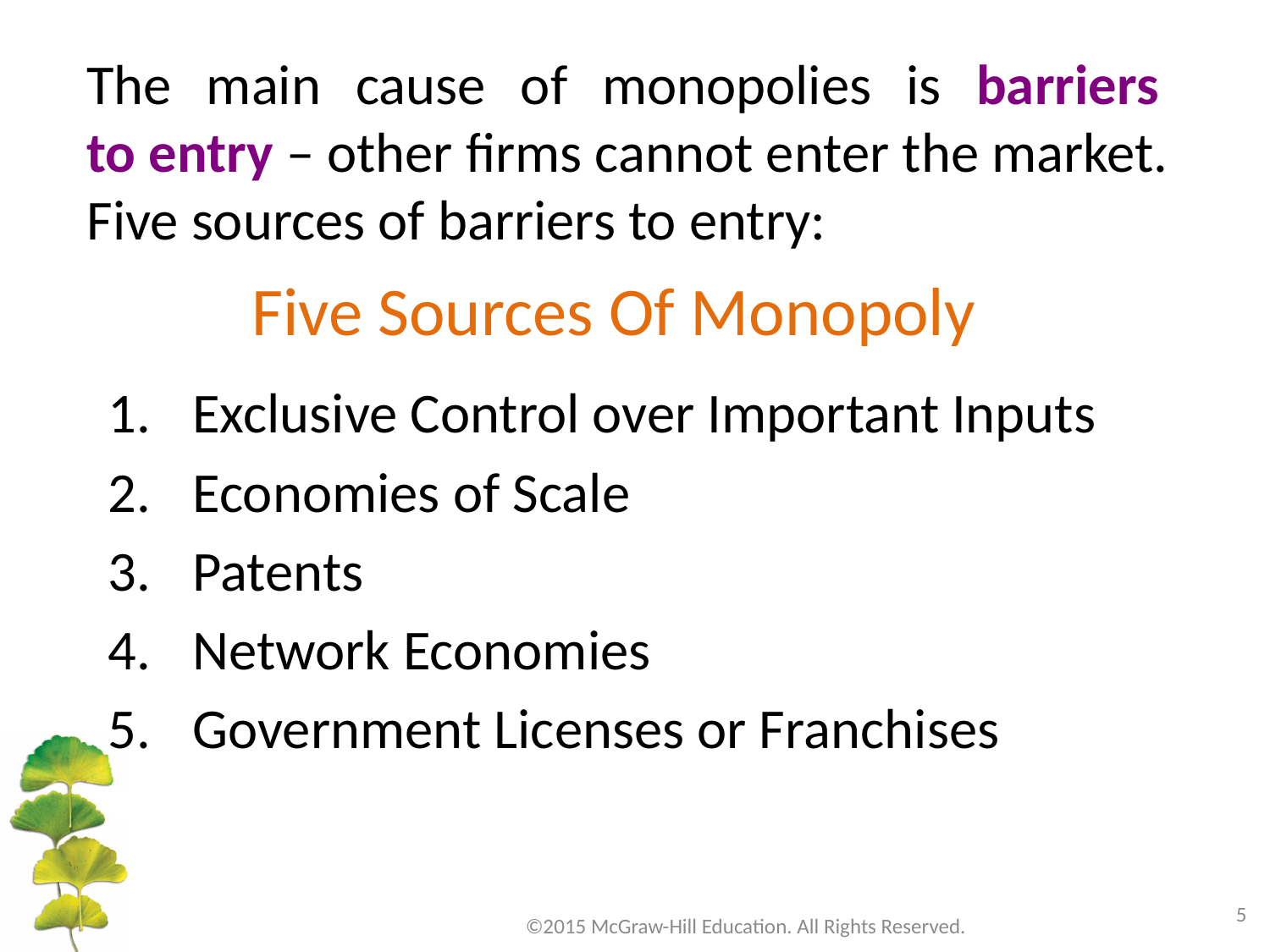

The main cause of monopolies is barriers
to entry – other firms cannot enter the market.
Five sources of barriers to entry:
# Five Sources Of Monopoly
Exclusive Control over Important Inputs
Economies of Scale
Patents
Network Economies
Government Licenses or Franchises
5
©2015 McGraw-Hill Education. All Rights Reserved.